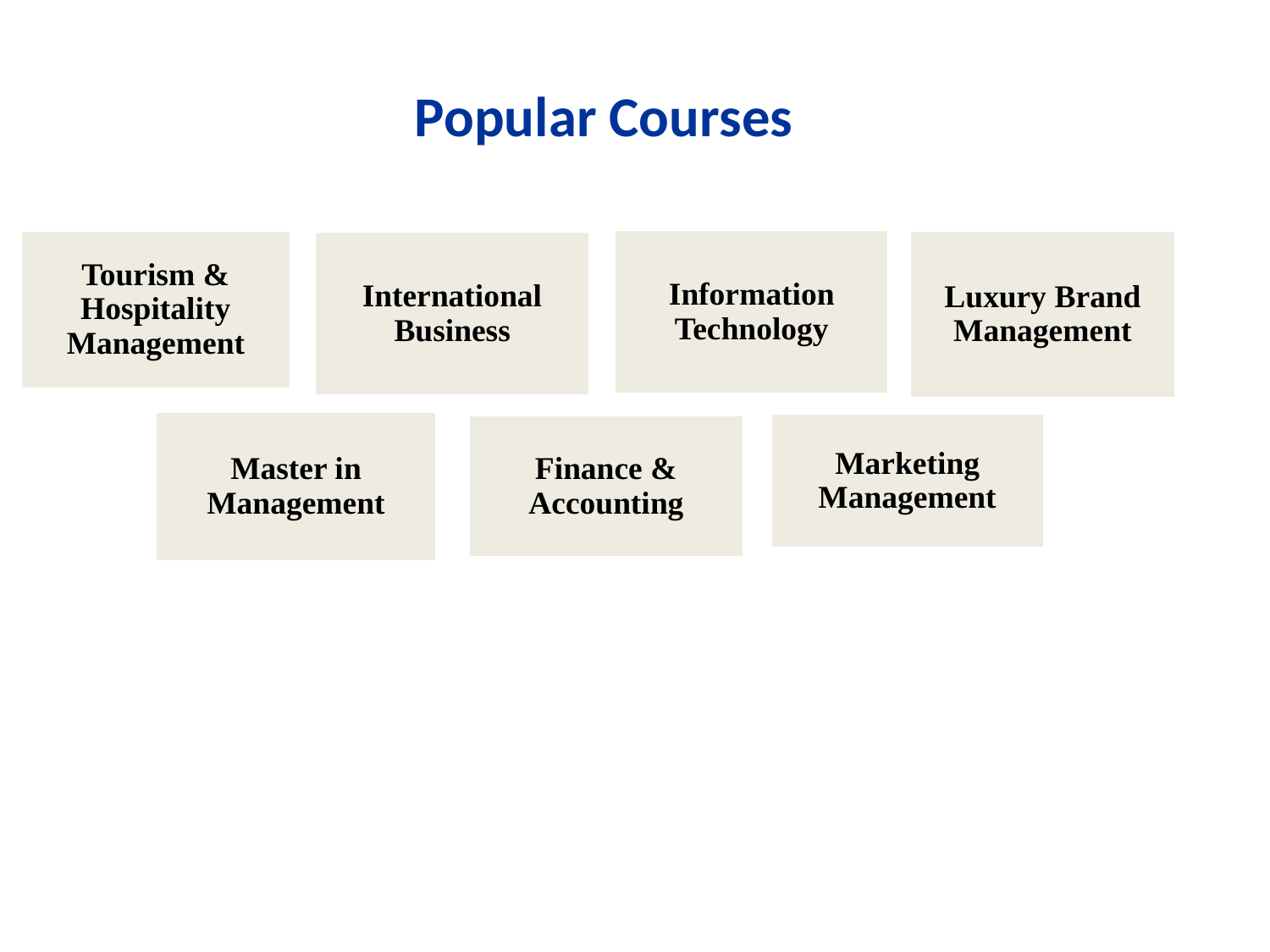

Popular Courses
Tourism & Hospitality Management
International Business
Information Technology
Luxury Brand Management
Master in Management
Finance & Accounting
Marketing Management